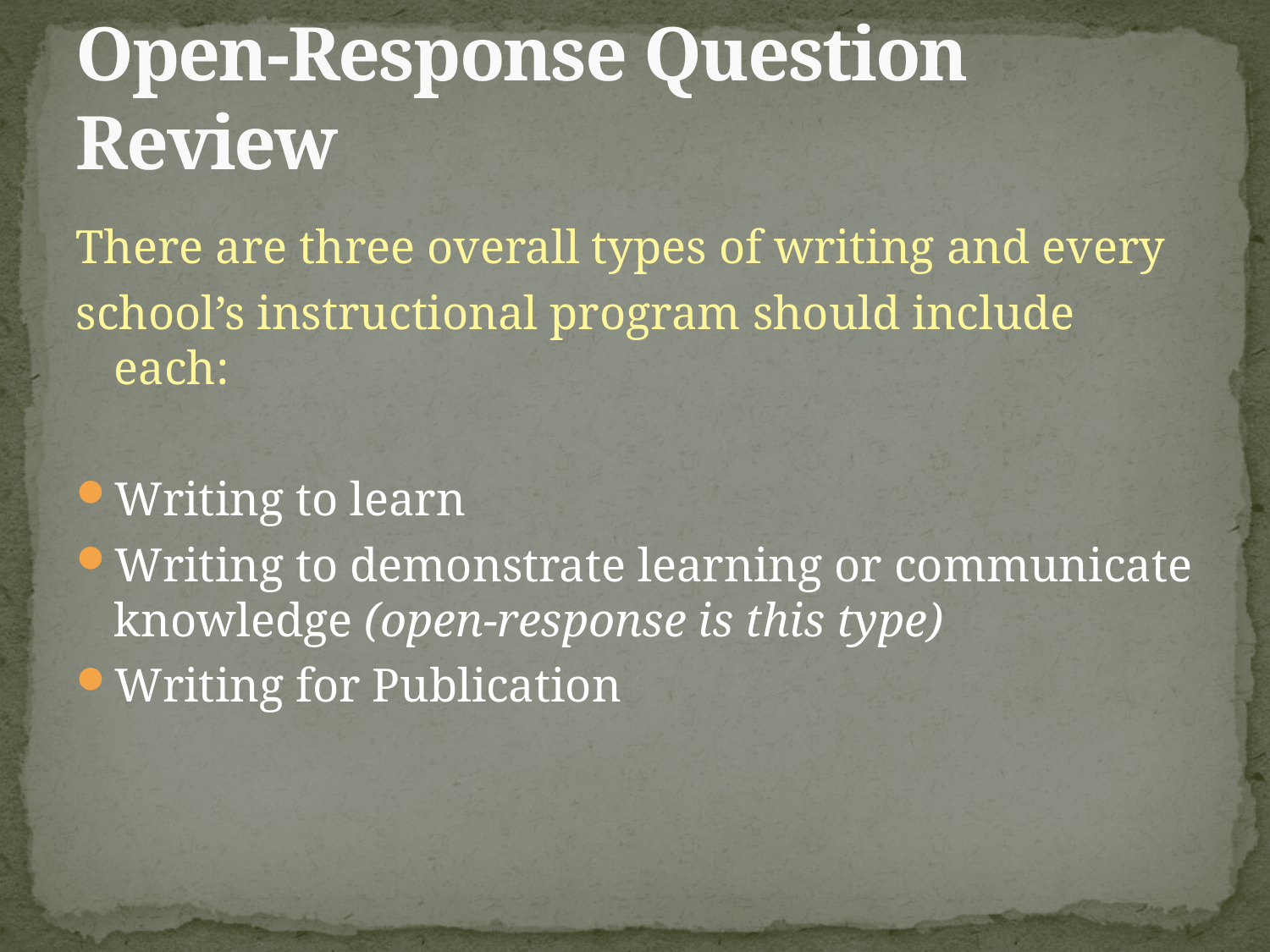

# Open-Response Question Review
There are three overall types of writing and every
school’s instructional program should include each:

Writing to learn
Writing to demonstrate learning or communicate knowledge (open-response is this type)
Writing for Publication